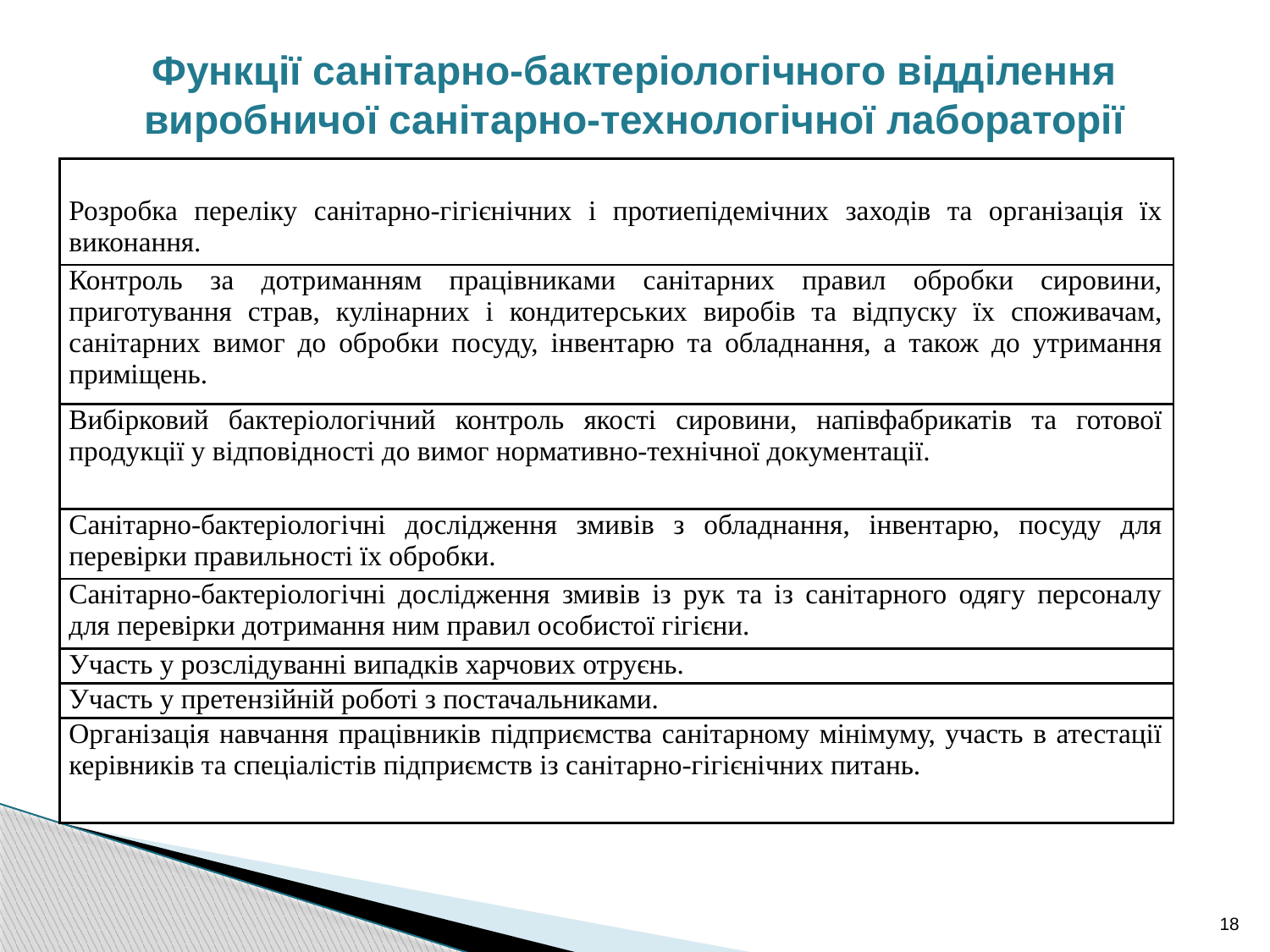

# Функції санітарно-бактеріологічного відділення виробничої санітарно-технологічної лабораторії
| Розробка переліку санітарно-гігієнічних і протиепідемічних заходів та організація їх виконання. |
| --- |
| Контроль за дотриманням працівниками санітарних правил обробки сировини, приготування страв, кулінарних і кондитерських виробів та відпуску їх споживачам, санітарних вимог до обробки посуду, інвентарю та обладнання, а також до утримання приміщень. |
| Вибірковий бактеріологічний контроль якості сировини, напівфабрикатів та готової продукції у відповідності до вимог нормативно-технічної документації. |
| Санітарно-бактеріологічні дослідження змивів з обладнання, інвентарю, посуду для перевірки правильності їх обробки. |
| Санітарно-бактеріологічні дослідження змивів із рук та із санітарного одягу персоналу для перевірки дотримання ним правил особистої гігієни. |
| Участь у розслідуванні випадків харчових отруєнь. |
| Участь у претензійній роботі з постачальниками. |
| Організація навчання працівників підприємства санітарному мінімуму, участь в атестації керівників та спеціалістів підприємств із санітарно-гігієнічних питань. |
18